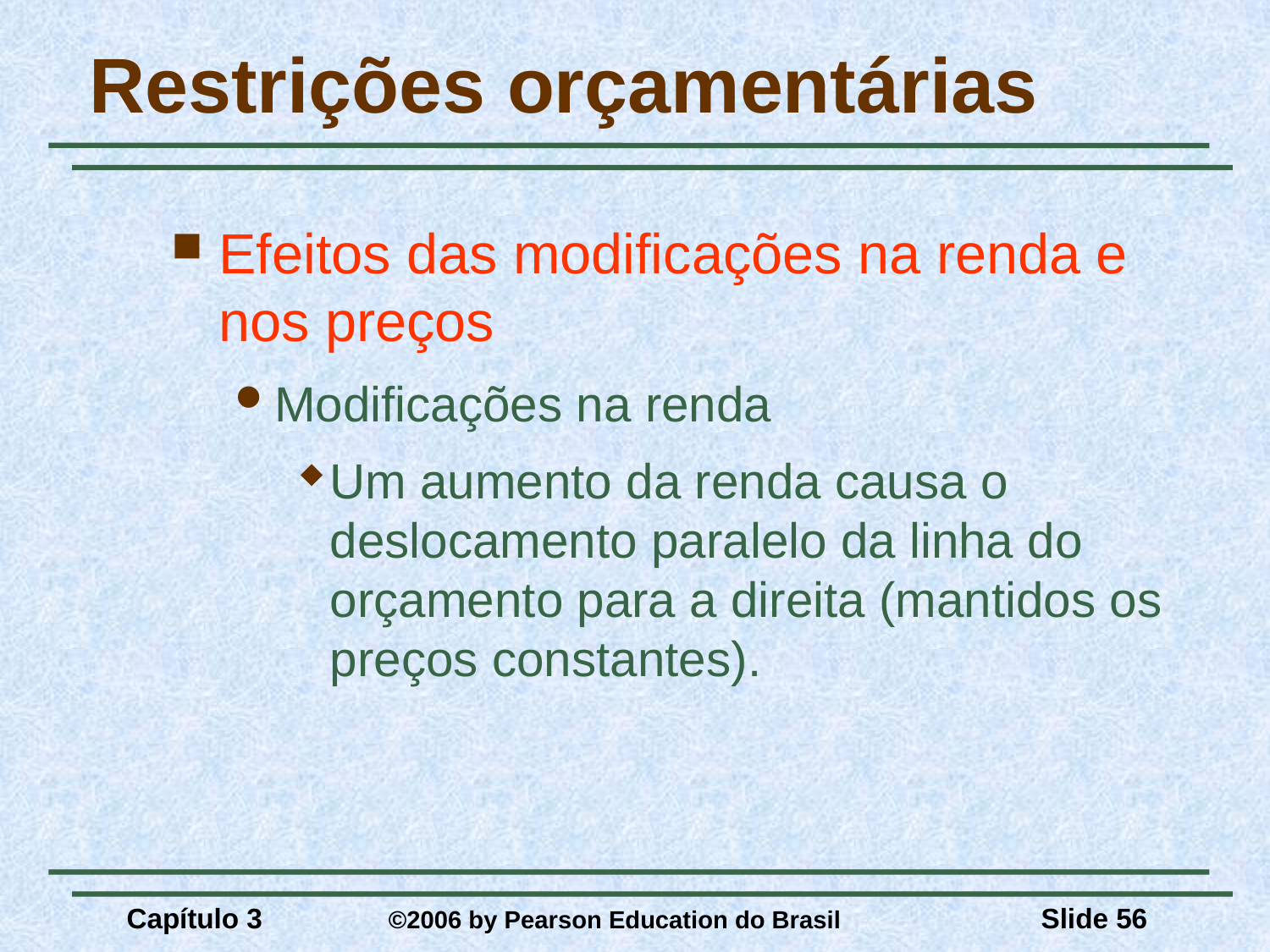

# Restrições orçamentárias
Efeitos das modificações na renda e nos preços
Modificações na renda
Um aumento da renda causa o deslocamento paralelo da linha do orçamento para a direita (mantidos os preços constantes).

Capítulo 3	 ©2006 by Pearson Education do Brasil
Slide 56